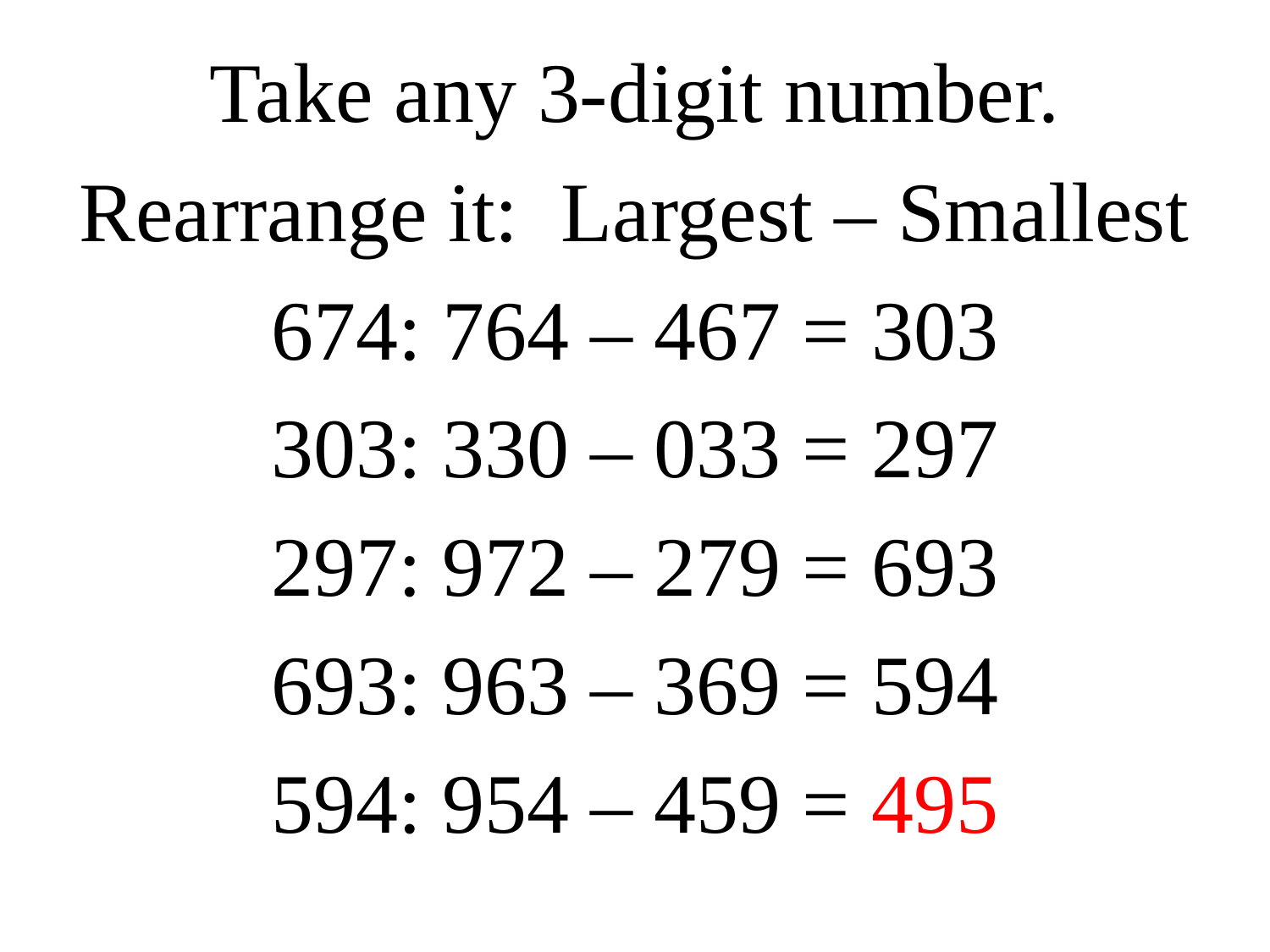

Take any 3-digit number.
Rearrange it:  Largest – Smallest
674: 764 – 467 = 303
303: 330 – 033 = 297
297: 972 – 279 = 693
693: 963 – 369 = 594
594: 954 – 459 = 495